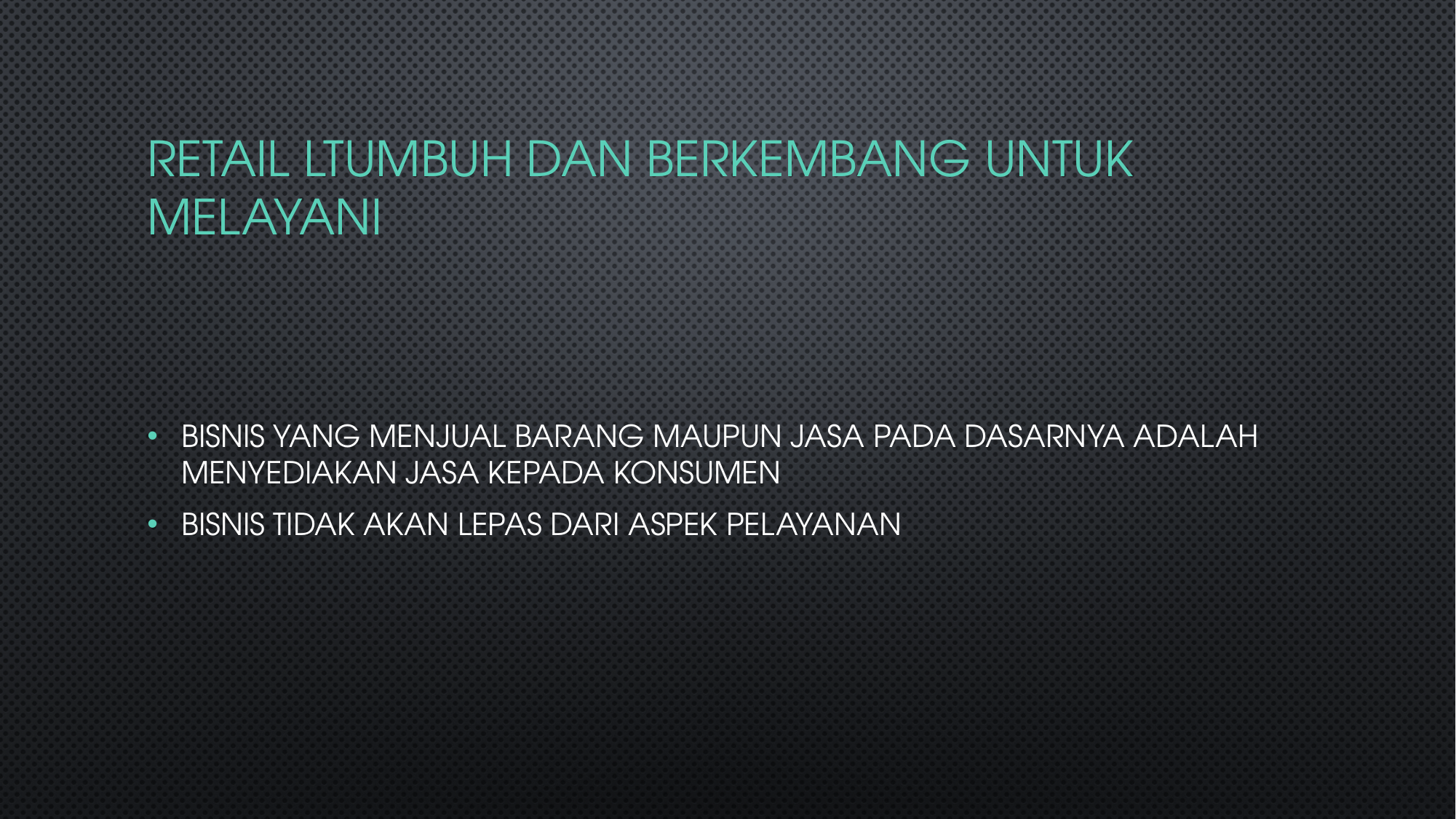

# Retail ltumbuh dan berkembang untuk melayani
Bisnis yang menjual barang maupun jasa pada dasarnya adalah menyediakan jasa kepada konsumen
Bisnis tidak akan lepas dari aspek pelayanan